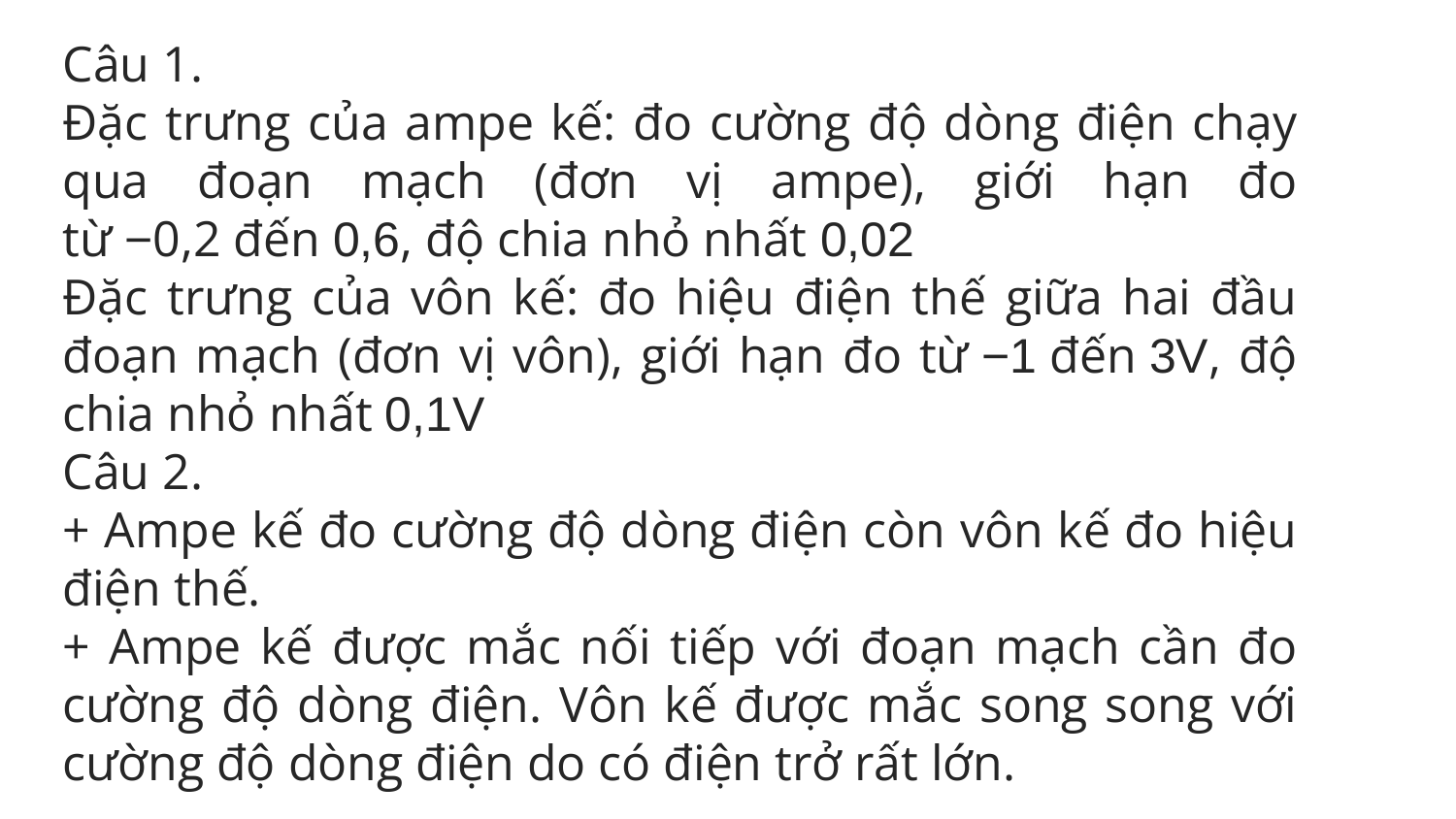

Câu 1.
Đặc trưng của ampe kế: đo cường độ dòng điện chạy qua đoạn mạch (đơn vị ampe), giới hạn đo từ −0,2 đến 0,6, độ chia nhỏ nhất 0,02
Đặc trưng của vôn kế: đo hiệu điện thế giữa hai đầu đoạn mạch (đơn vị vôn), giới hạn đo từ −1 đến 3V, độ chia nhỏ nhất 0,1V
Câu 2.
+ Ampe kế đo cường độ dòng điện còn vôn kế đo hiệu điện thế.
+ Ampe kế được mắc nối tiếp với đoạn mạch cần đo cường độ dòng điện. Vôn kế được mắc song song với cường độ dòng điện do có điện trở rất lớn.